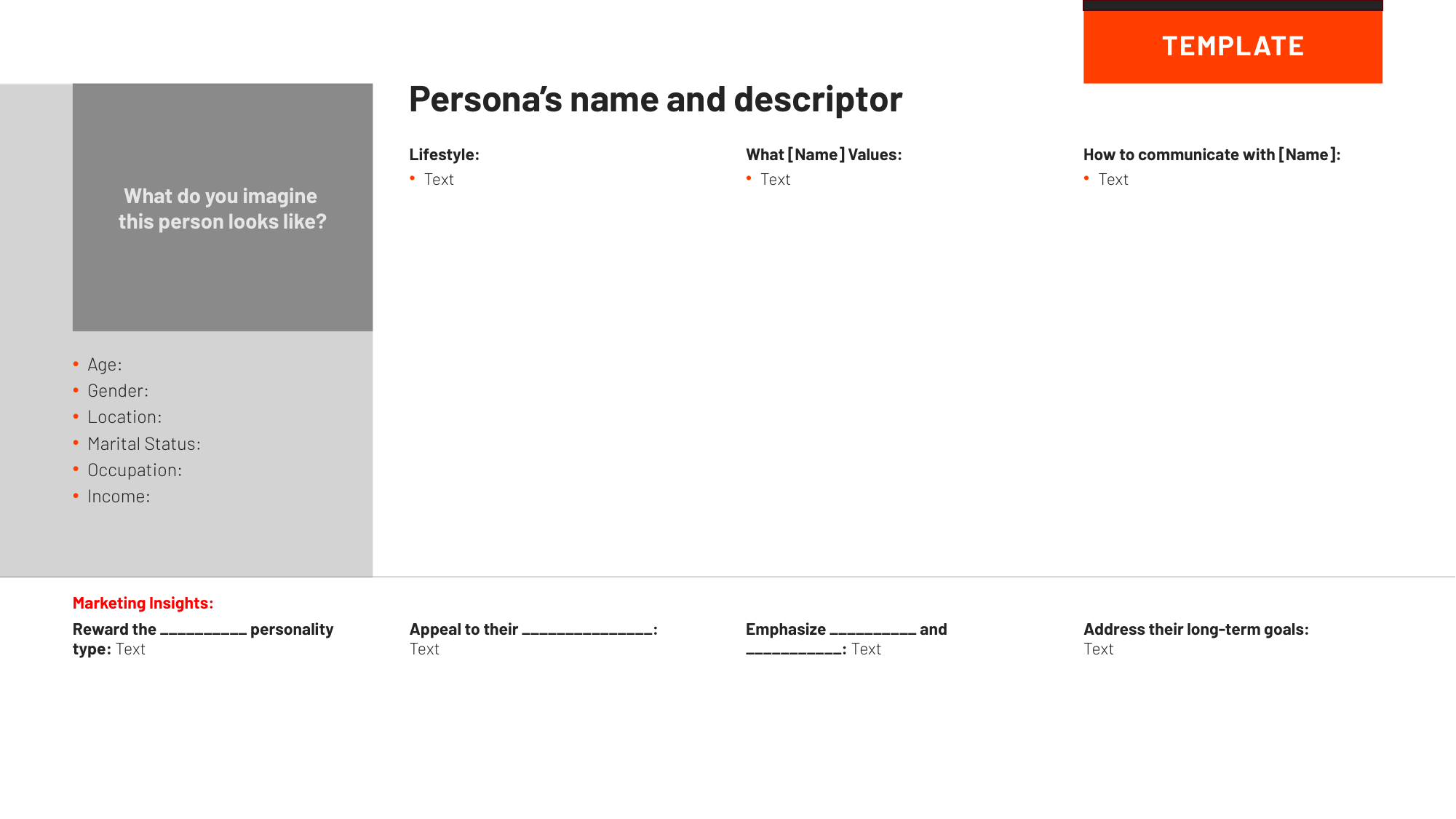

TEMPLATE

Persona’s name and descriptor

Lifestyle:
Text
How to communicate with [Name]:
Text
What [Name] Values:
Text
Age:
Gender:
Location:
Marital Status:
Occupation:
Income:

Marketing Insights:
Reward the __________ personality type: Text

Address their long-term goals:
Text

Appeal to their _______________:
Text

Emphasize __________ and ___________: Text